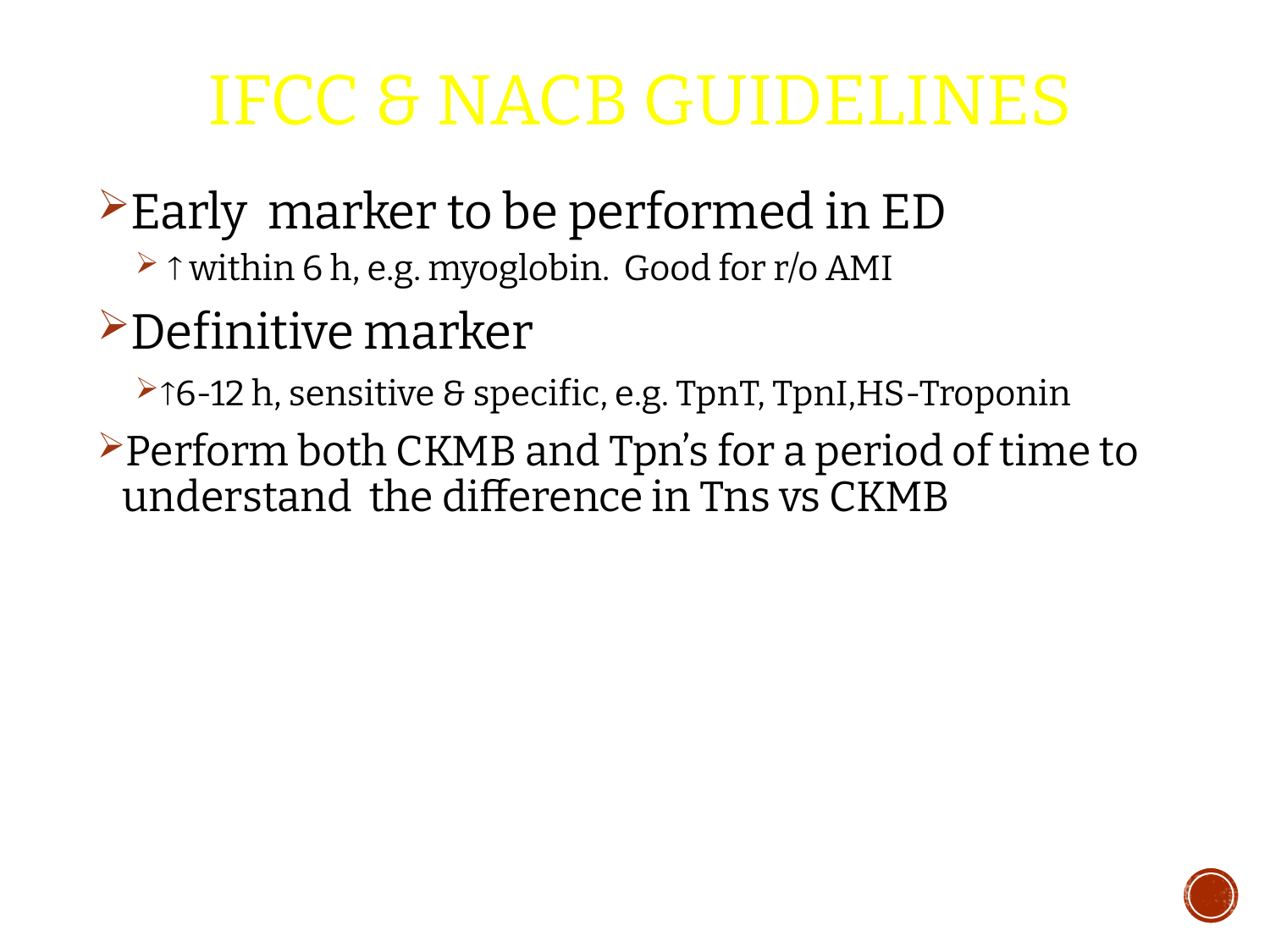

# IFCC & NACB Guidelines
Early  marker to be performed in ED
 ↑ within 6 h, e.g. myoglobin.  Good for r/o AMI
Definitive marker
↑6-12 h, sensitive & specific, e.g. TpnT, TpnI,HS-Troponin
Perform both CKMB and Tpn’s for a period of time to understand  the difference in Tns vs CKMB